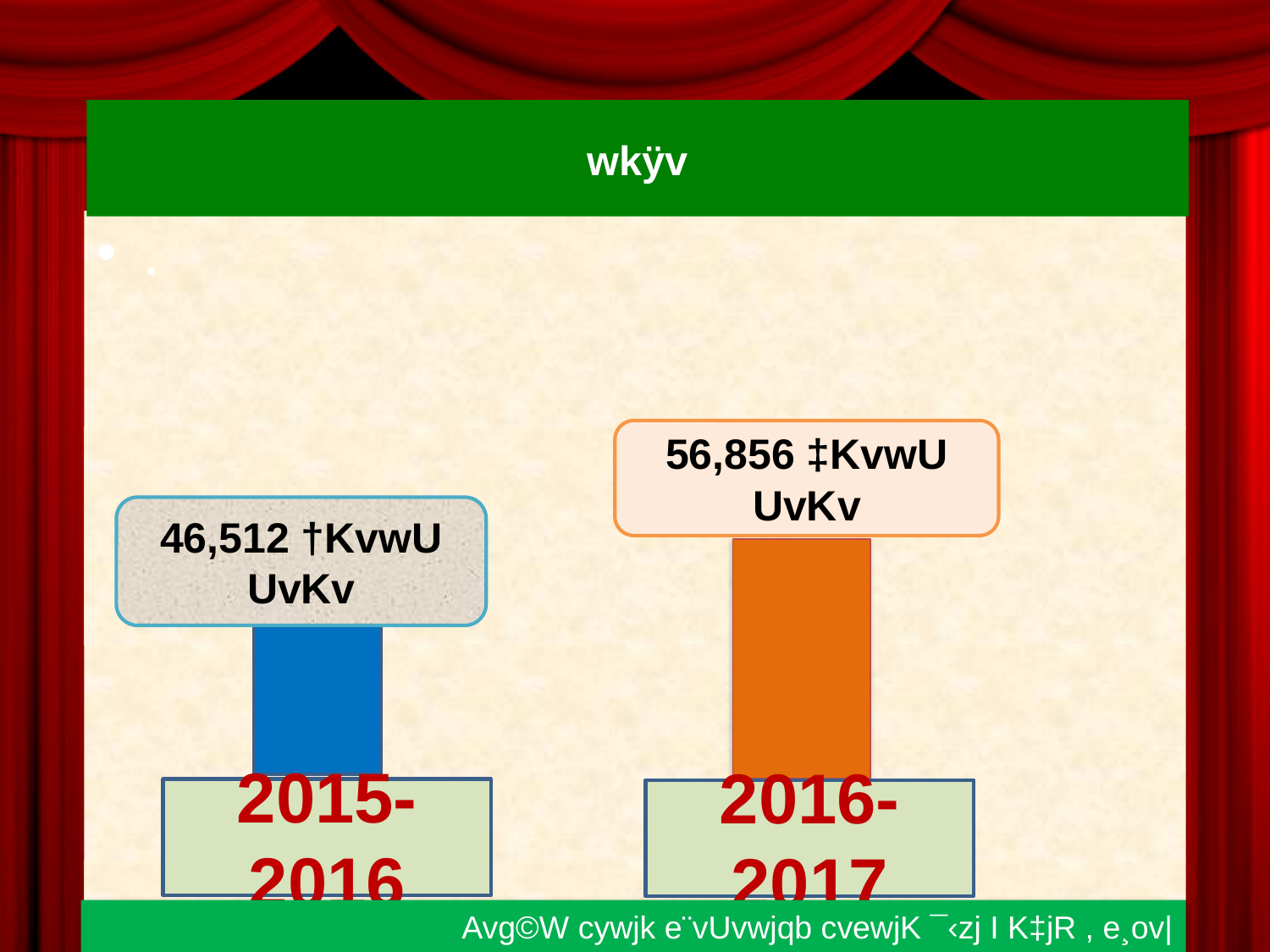

# wkÿv
.
56,856 ‡KvwU UvKv
46,512 †KvwU UvKv

2015-2016
2016-2017
Avg©W cywjk e¨vUvwjqb cvewjK ¯‹zj I K‡jR , e¸ov|